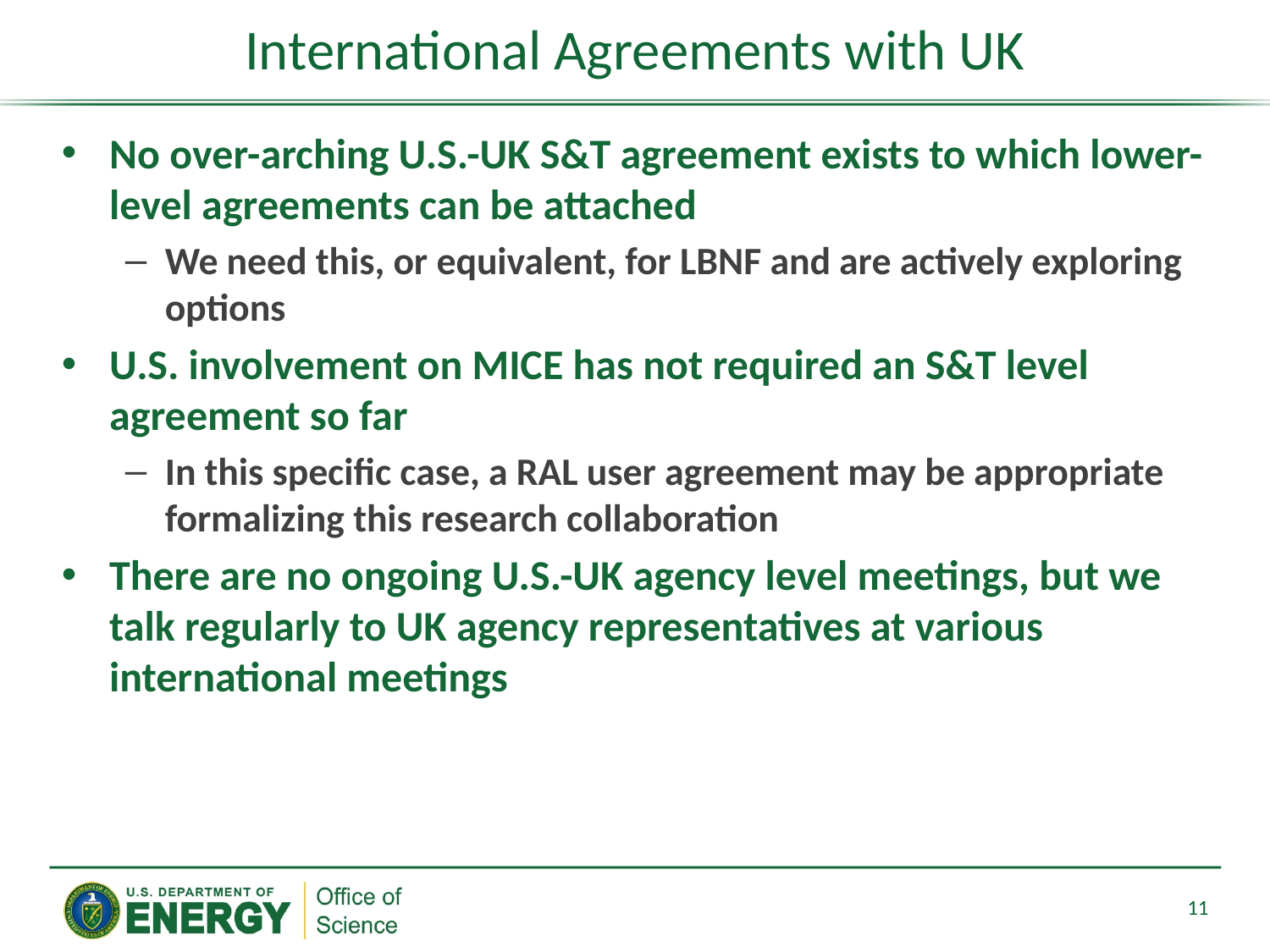

# International Agreements with UK
No over-arching U.S.-UK S&T agreement exists to which lower-level agreements can be attached
We need this, or equivalent, for LBNF and are actively exploring options
U.S. involvement on MICE has not required an S&T level agreement so far
In this specific case, a RAL user agreement may be appropriate formalizing this research collaboration
There are no ongoing U.S.-UK agency level meetings, but we talk regularly to UK agency representatives at various international meetings
11